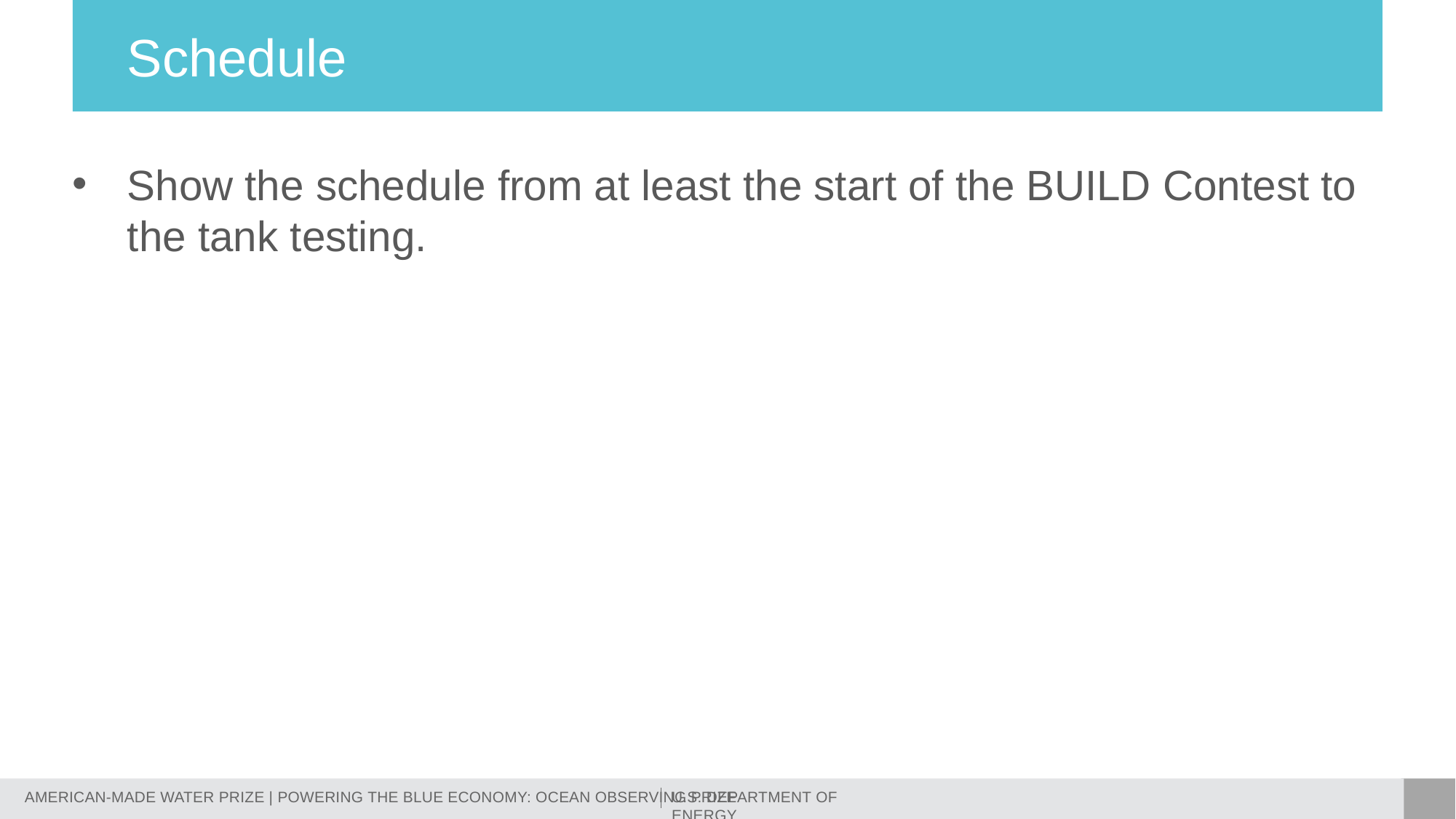

# Schedule
Show the schedule from at least the start of the BUILD Contest to the tank testing.